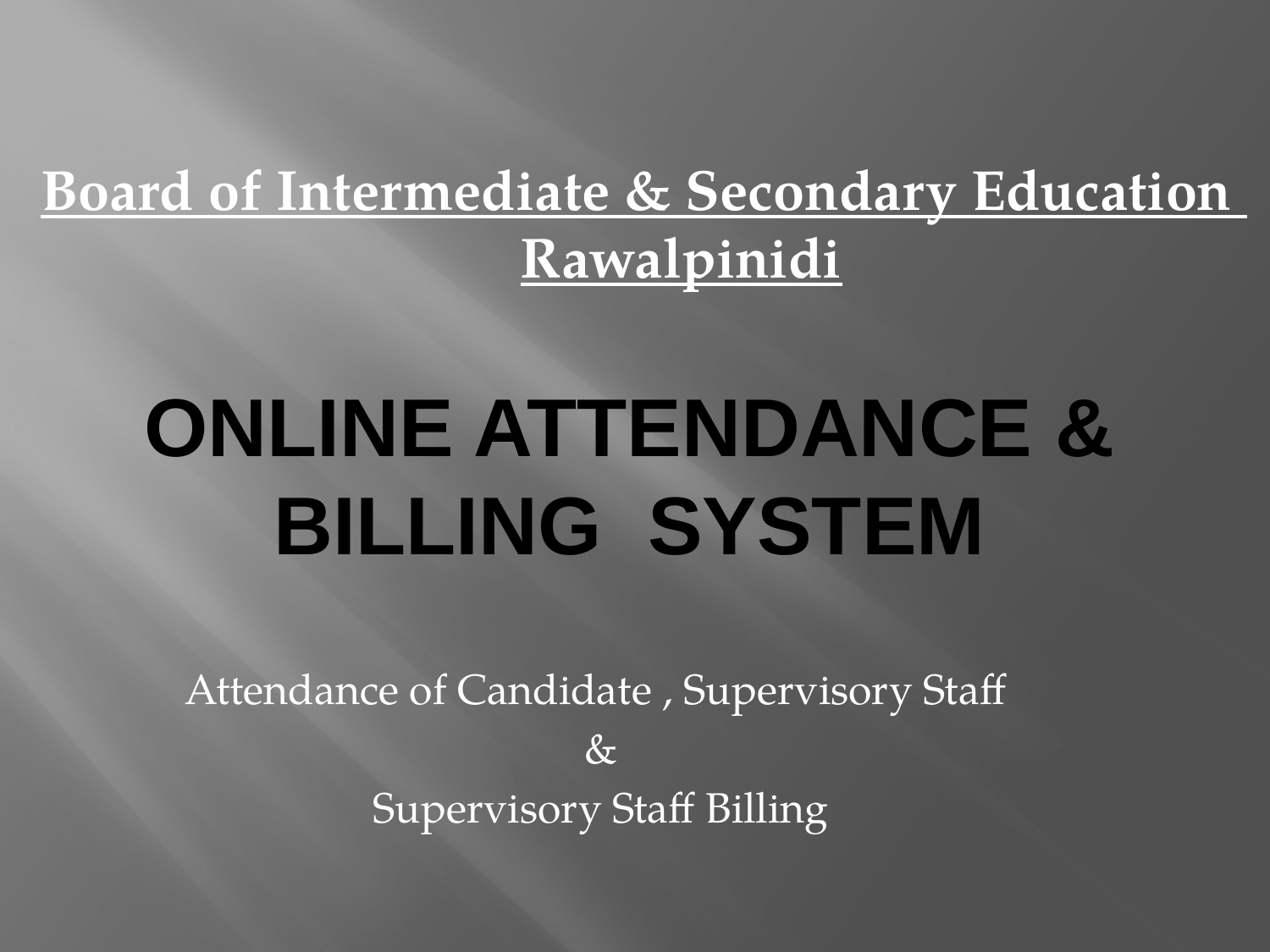

Board of Intermediate & Secondary Education
				Rawalpinidi
# Online Attendance & Billing  System
Attendance of Candidate , Supervisory Staff
&
 Supervisory Staff Billing